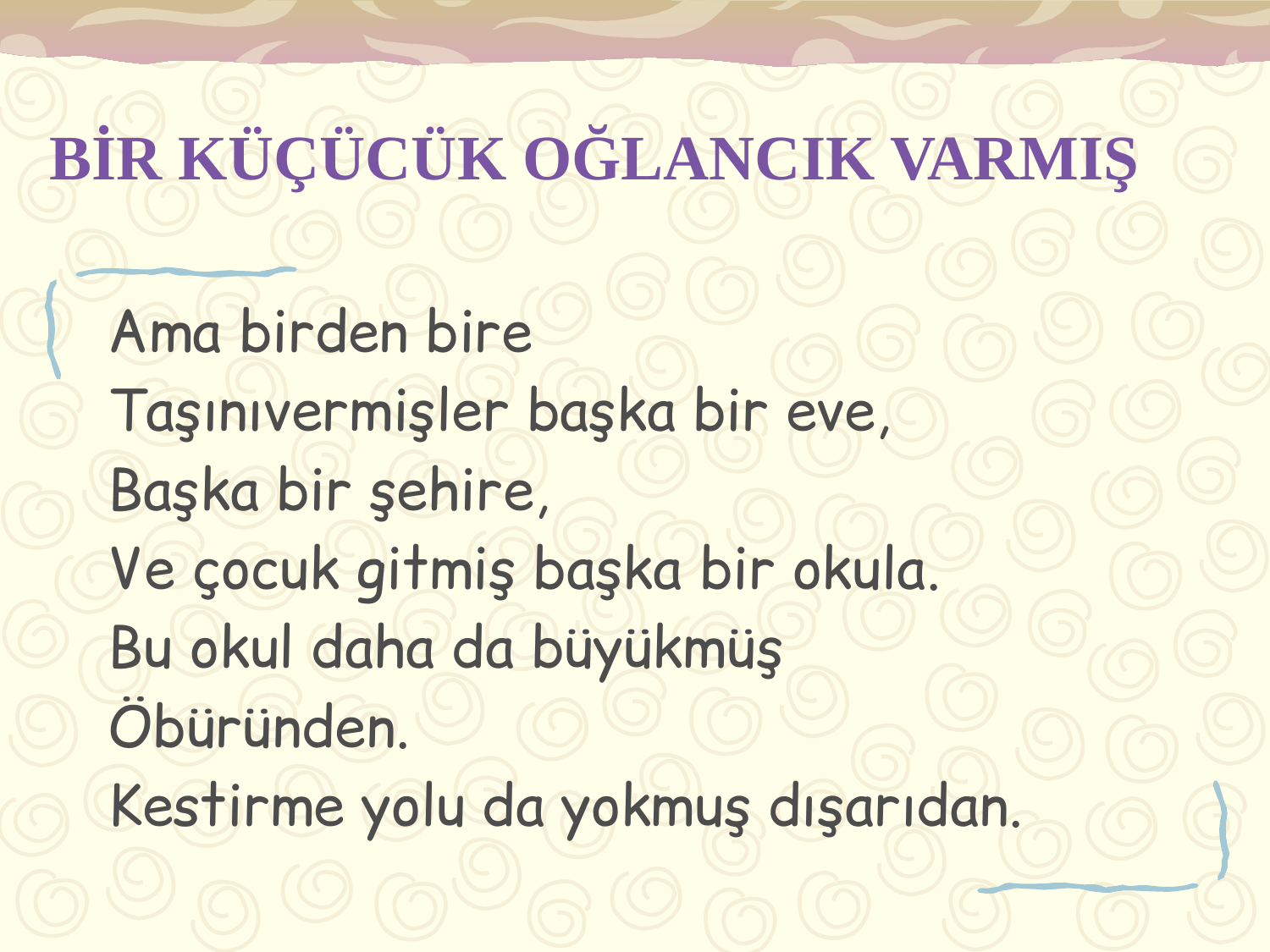

# BİR KÜÇÜCÜK OĞLANCIK VARMIŞ
Ama birden bire
Taşınıvermişler başka bir eve,
Başka bir şehire,
Ve çocuk gitmiş başka bir okula.
Bu okul daha da büyükmüş
Öbüründen.
Kestirme yolu da yokmuş dışarıdan.